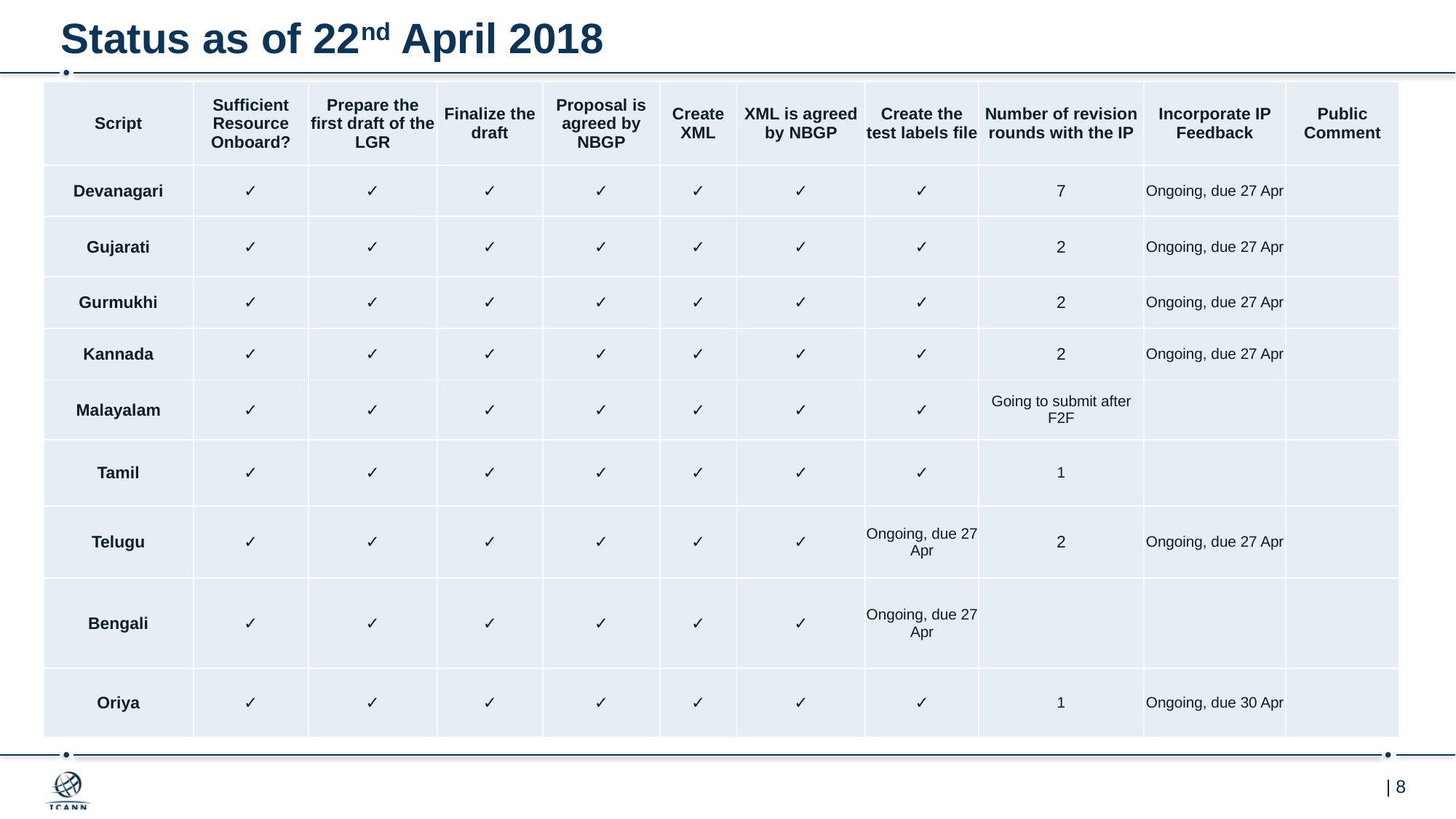

# Status as of 22nd April 2018
| Script | Sufficient Resource Onboard? | Prepare the first draft of the LGR | Finalize the draft | Proposal is agreed by NBGP | Create XML | XML is agreed by NBGP | Create the test labels file | Number of revision rounds with the IP | Incorporate IP Feedback | Public Comment |
| --- | --- | --- | --- | --- | --- | --- | --- | --- | --- | --- |
| Devanagari | ✓ | ✓ | ✓ | ✓ | ✓ | ✓ | ✓ | 7 | Ongoing, due 27 Apr |  |
| Gujarati | ✓ | ✓ | ✓ | ✓ | ✓ | ✓ | ✓ | 2 | Ongoing, due 27 Apr |  |
| Gurmukhi | ✓ | ✓ | ✓ | ✓ | ✓ | ✓ | ✓ | 2 | Ongoing, due 27 Apr |  |
| Kannada | ✓ | ✓ | ✓ | ✓ | ✓ | ✓ | ✓ | 2 | Ongoing, due 27 Apr |  |
| Malayalam | ✓ | ✓ | ✓ | ✓ | ✓ | ✓ | ✓ | Going to submit after F2F |  |  |
| Tamil | ✓ | ✓ | ✓ | ✓ | ✓ | ✓ | ✓ | 1 |  |  |
| Telugu | ✓ | ✓ | ✓ | ✓ | ✓ | ✓ | Ongoing, due 27 Apr | 2 | Ongoing, due 27 Apr |  |
| Bengali | ✓ | ✓ | ✓ | ✓ | ✓ | ✓ | Ongoing, due 27 Apr |  |  |  |
| Oriya | ✓ | ✓ | ✓ | ✓ | ✓ | ✓ | ✓ | 1 | Ongoing, due 30 Apr |  |